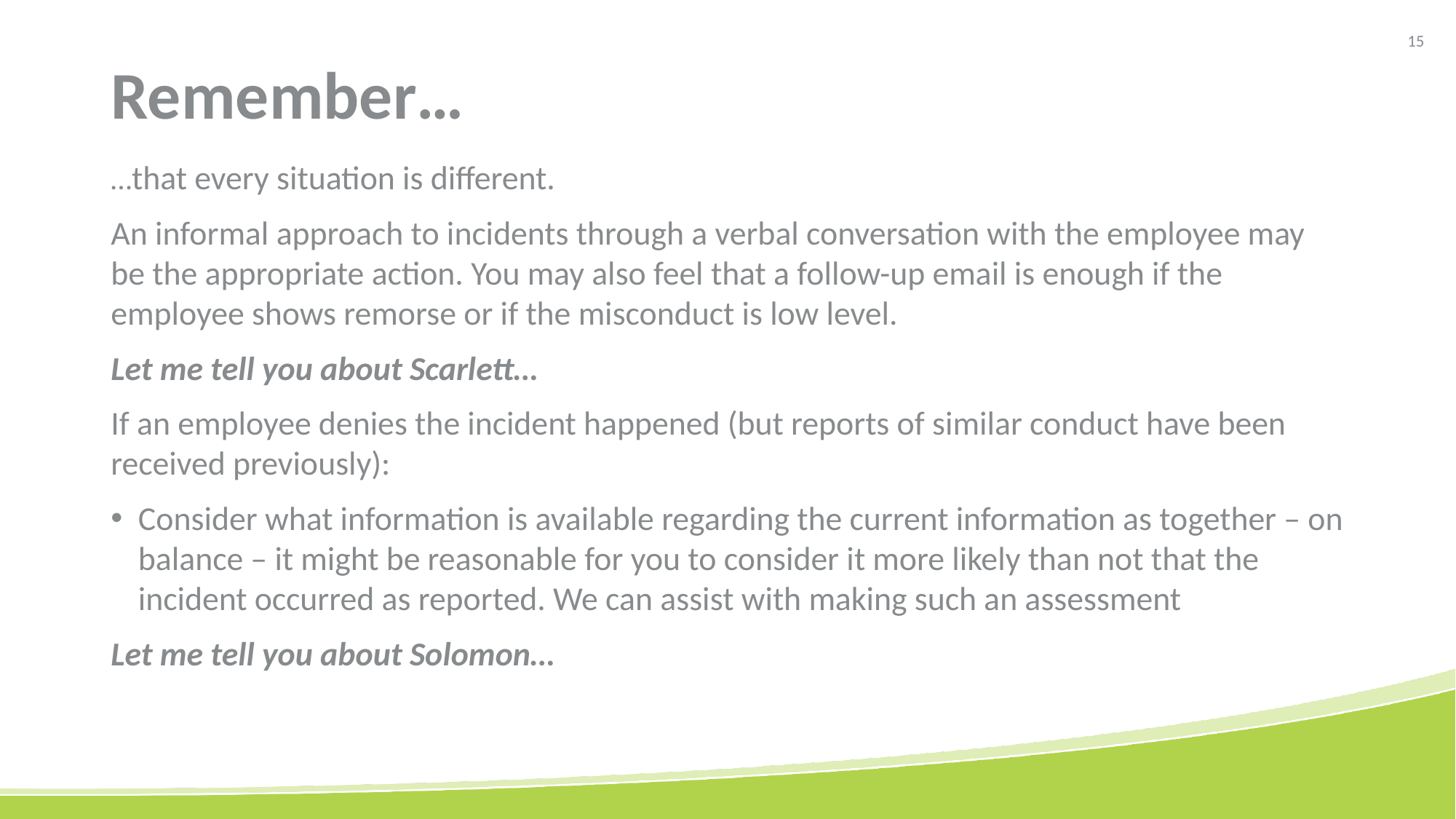

# Remember…
…that every situation is different.
An informal approach to incidents through a verbal conversation with the employee may be the appropriate action. You may also feel that a follow-up email is enough if the employee shows remorse or if the misconduct is low level.
Let me tell you about Scarlett…
If an employee denies the incident happened (but reports of similar conduct have been received previously):
Consider what information is available regarding the current information as together – on balance – it might be reasonable for you to consider it more likely than not that the incident occurred as reported. We can assist with making such an assessment
Let me tell you about Solomon…